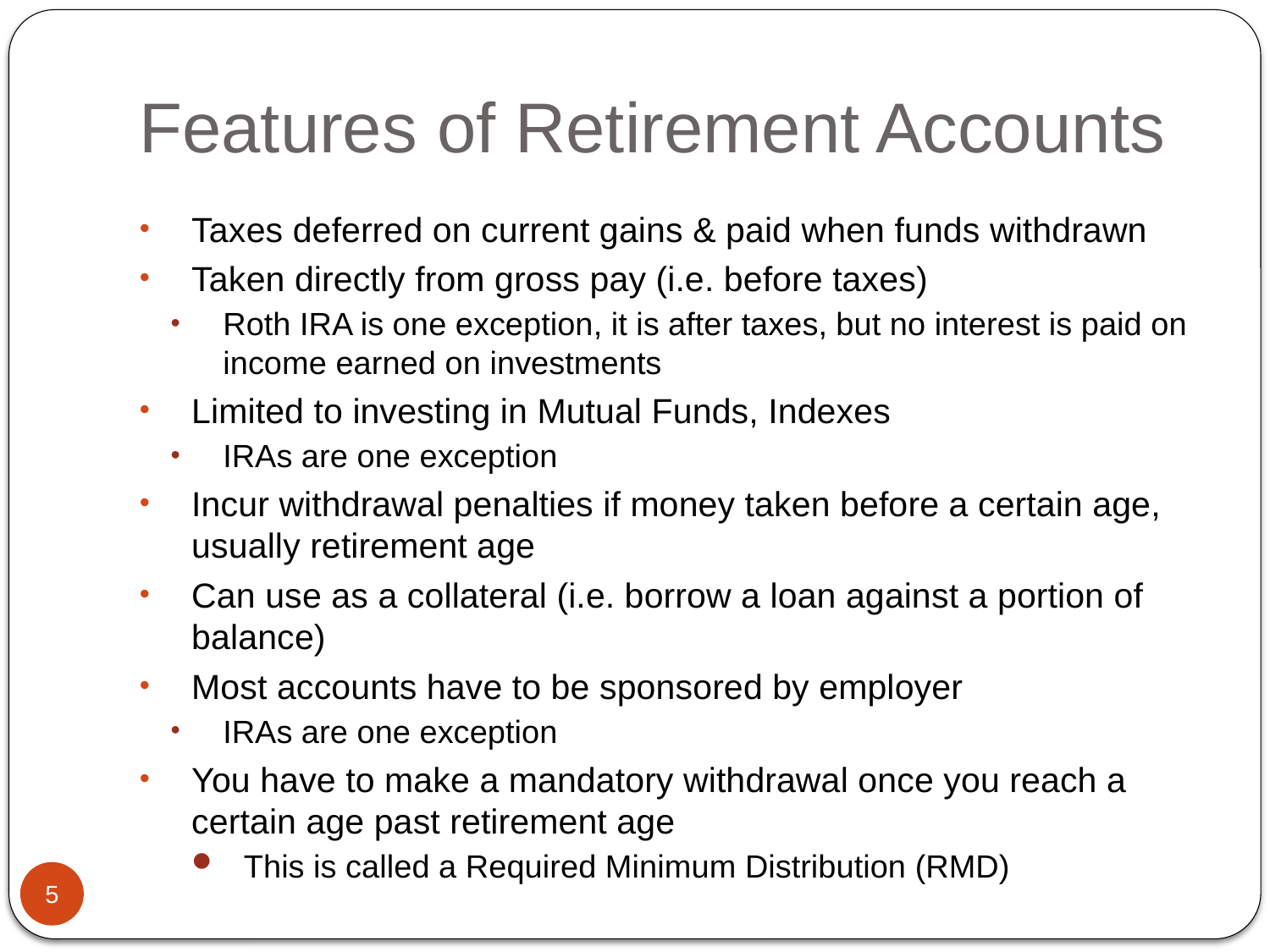

# Features of Retirement Accounts
Taxes deferred on current gains & paid when funds withdrawn
Taken directly from gross pay (i.e. before taxes)
Roth IRA is one exception, it is after taxes, but no interest is paid on income earned on investments
Limited to investing in Mutual Funds, Indexes
IRAs are one exception
Incur withdrawal penalties if money taken before a certain age, usually retirement age
Can use as a collateral (i.e. borrow a loan against a portion of balance)
Most accounts have to be sponsored by employer
IRAs are one exception
You have to make a mandatory withdrawal once you reach a certain age past retirement age
This is called a Required Minimum Distribution (RMD)
5